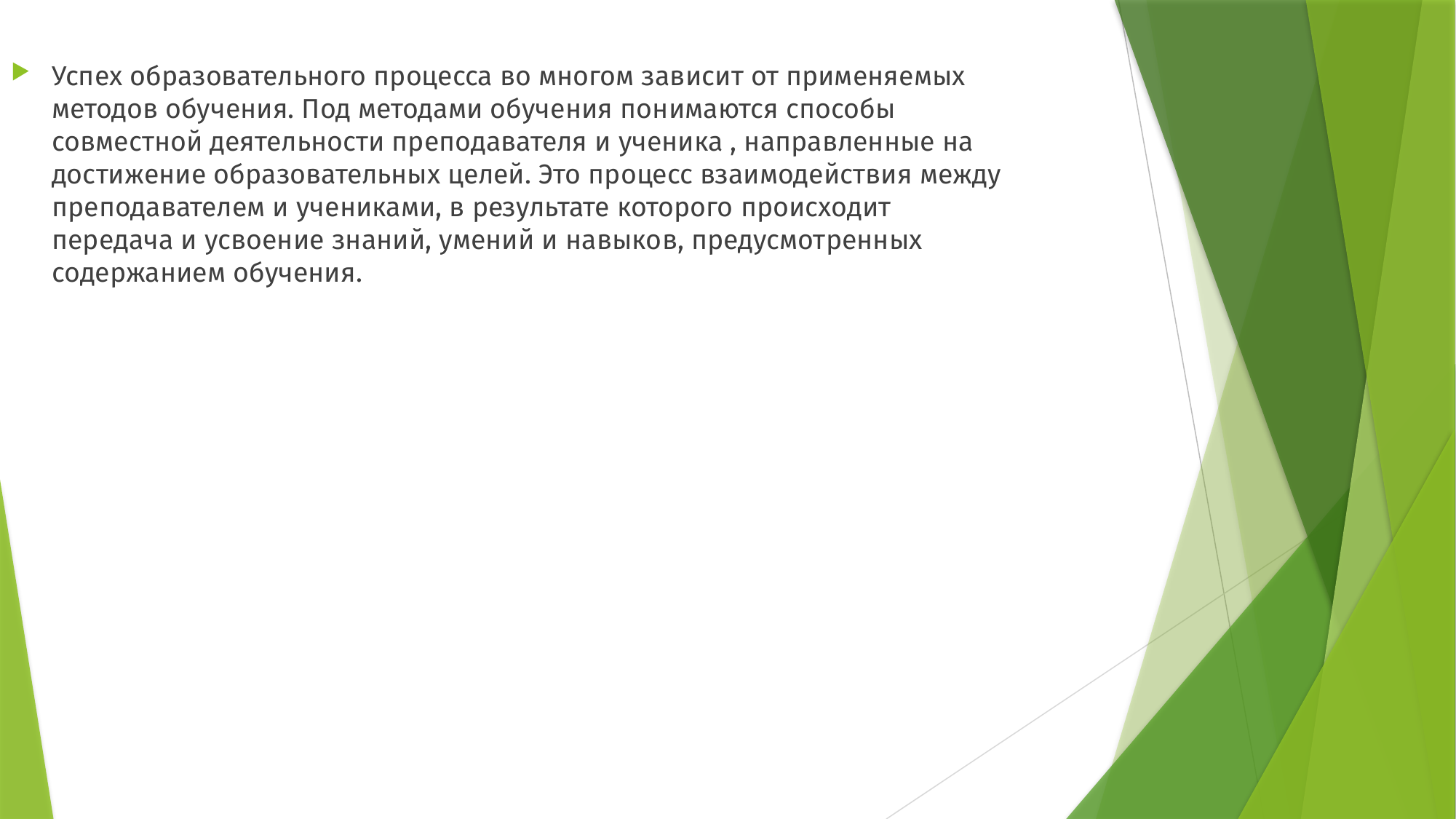

Успех образовательного процесса во многом зависит от применяемых методов обучения. Под методами обучения понимаются способы совместной деятельности преподавателя и ученика , направленные на достижение образовательных целей. Это процесс взаимодействия между преподавателем и учениками, в результате которого происходит передача и усвоение знаний, умений и навыков, предусмотренных содержанием обучения.